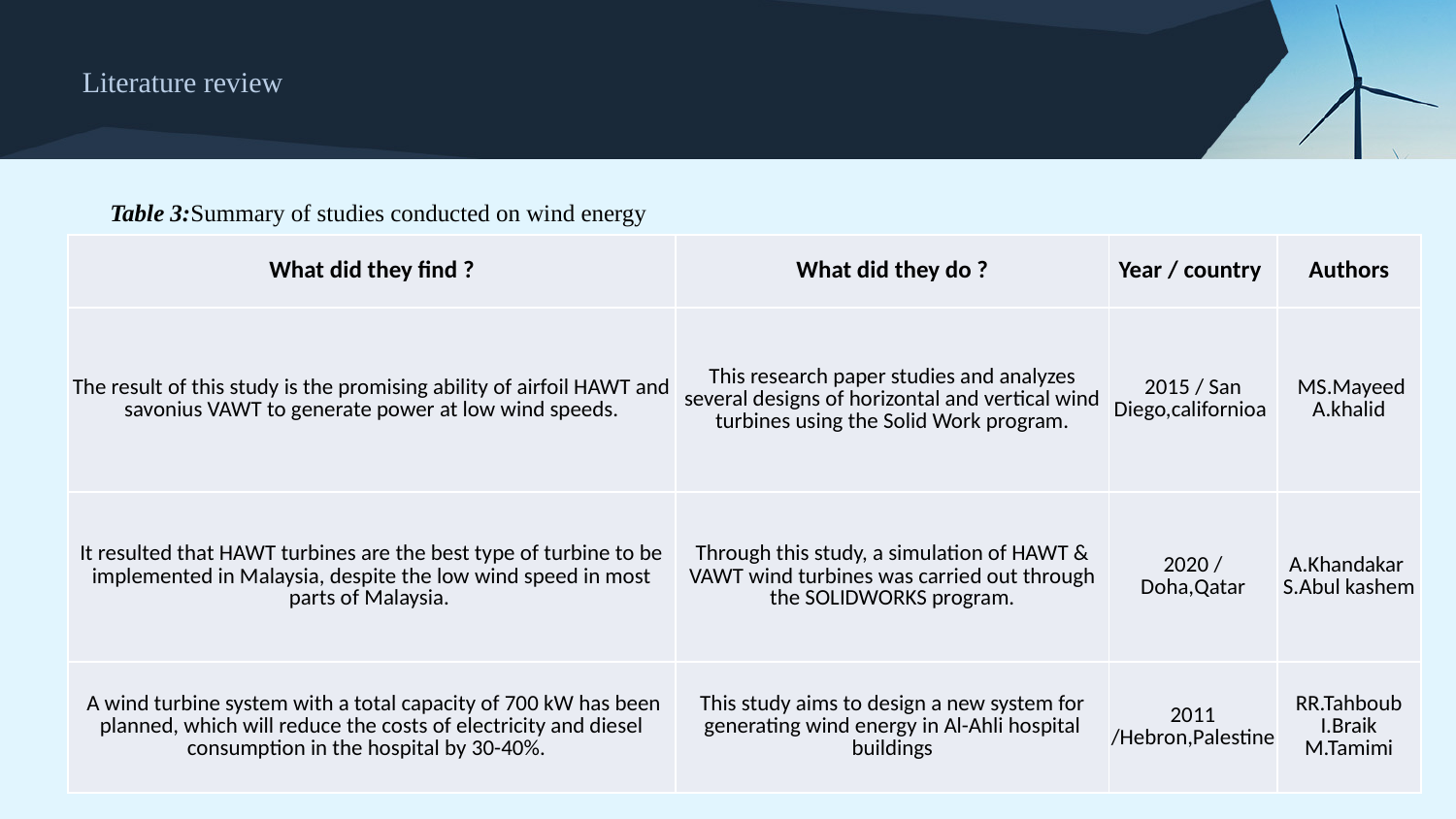

# Literature review
Table 3:Summary of studies conducted on wind energy
| What did they find ? | What did they do ? | Year / country | Authors |
| --- | --- | --- | --- |
| The result of this study is the promising ability of airfoil HAWT and savonius VAWT to generate power at low wind speeds. | This research paper studies and analyzes several designs of horizontal and vertical wind turbines using the Solid Work program. | 2015 / San Diego,californioa | MS.Mayeed A.khalid |
| It resulted that HAWT turbines are the best type of turbine to be implemented in Malaysia, despite the low wind speed in most parts of Malaysia. | Through this study, a simulation of HAWT & VAWT wind turbines was carried out through the SOLIDWORKS program. | 2020 / Doha,Qatar | A.Khandakar S.Abul kashem |
| A wind turbine system with a total capacity of 700 kW has been planned, which will reduce the costs of electricity and diesel consumption in the hospital by 30-40%. | This study aims to design a new system for generating wind energy in Al-Ahli hospital buildings | 2011 /Hebron,Palestine | RR.Tahboub I.Braik M.Tamimi |